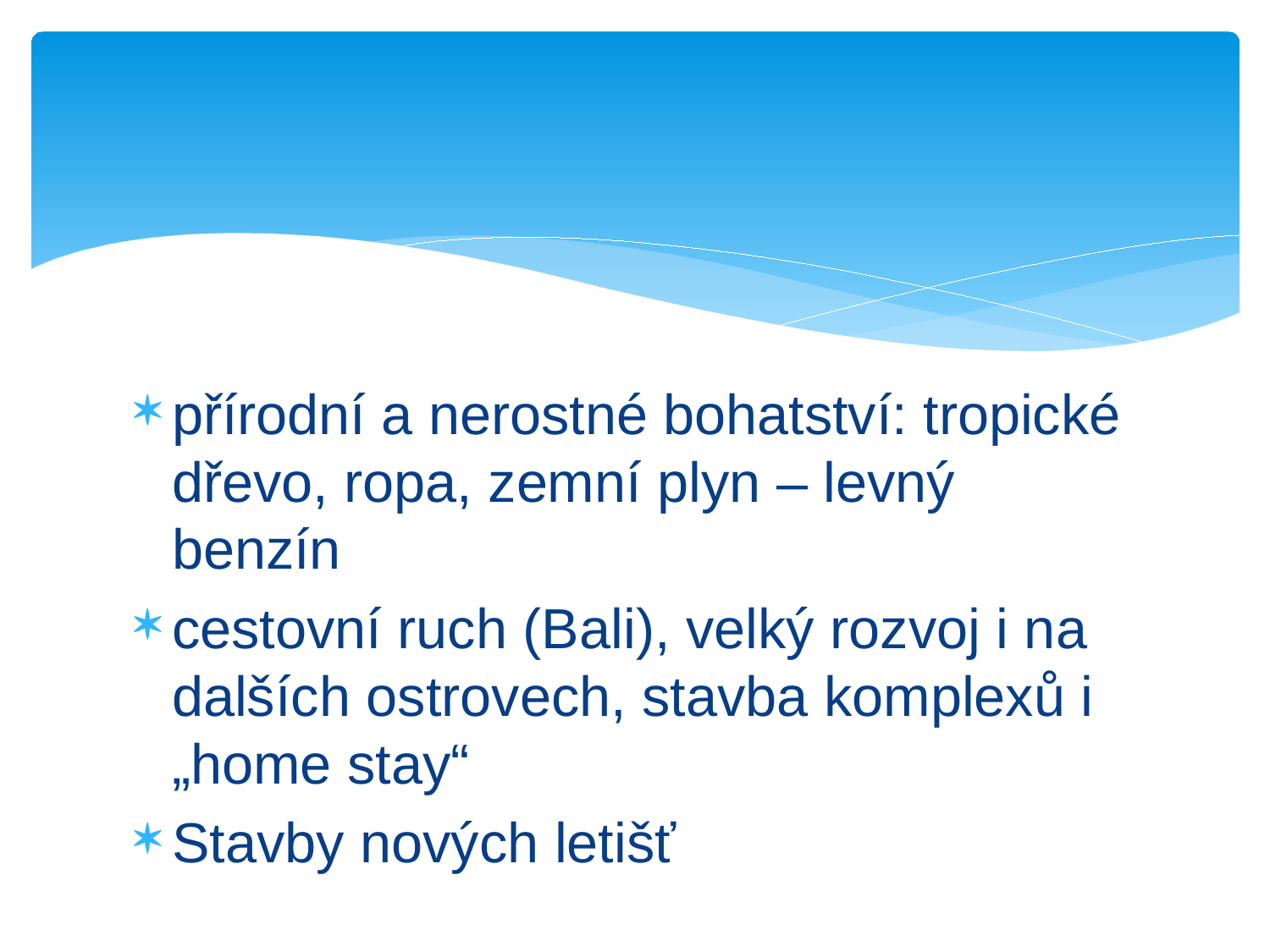

přírodní a nerostné bohatství: tropické dřevo, ropa, zemní plyn – levný benzín
cestovní ruch (Bali), velký rozvoj i na dalších ostrovech, stavba komplexů i „home stay“
Stavby nových letišť